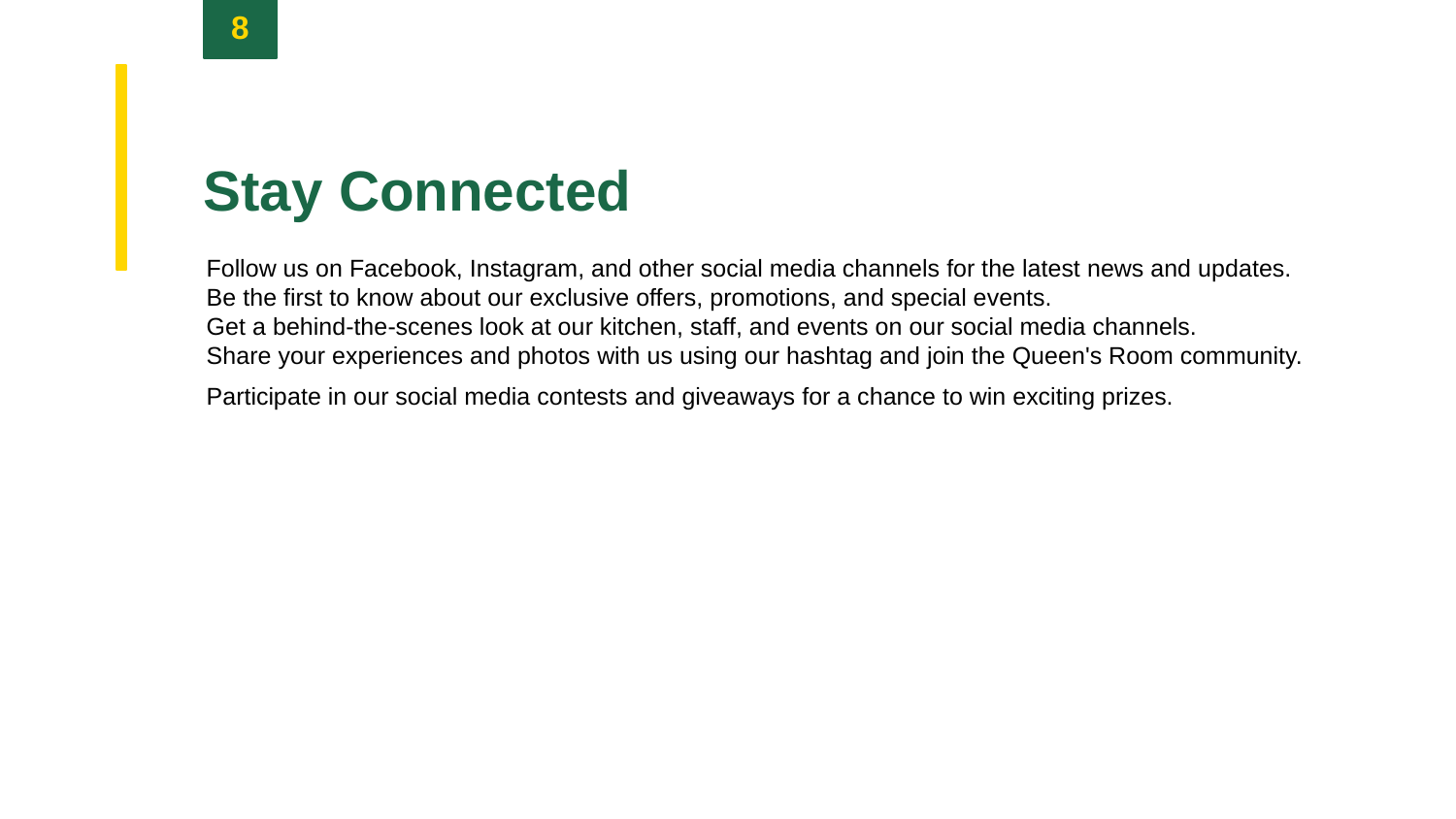

8

Stay Connected
Follow us on Facebook, Instagram, and other social media channels for the latest news and updates.
Be the first to know about our exclusive offers, promotions, and special events.
Get a behind-the-scenes look at our kitchen, staff, and events on our social media channels.
Share your experiences and photos with us using our hashtag and join the Queen's Room community.
Participate in our social media contests and giveaways for a chance to win exciting prizes.